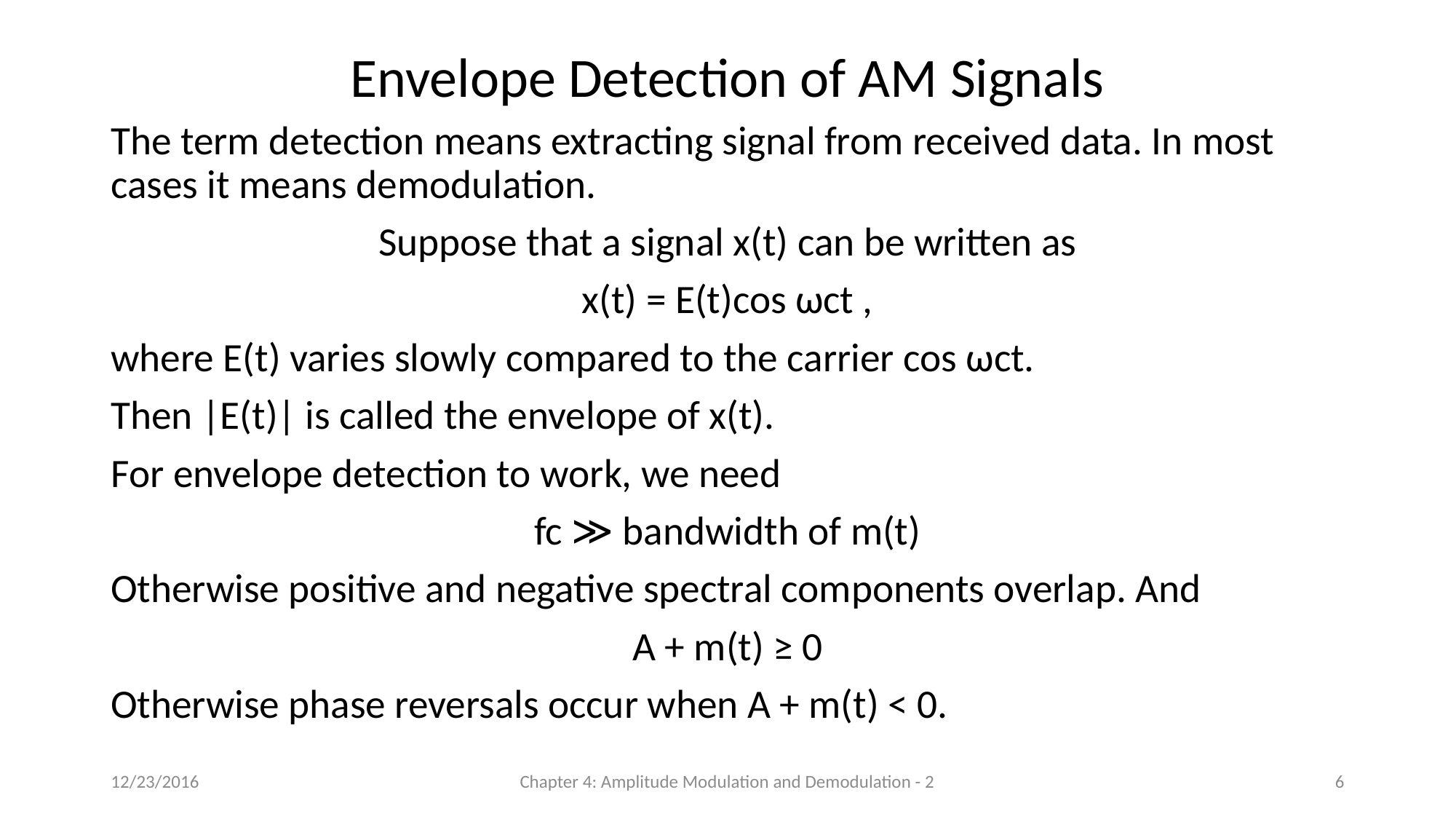

# Envelope Detection of AM Signals
The term detection means extracting signal from received data. In most cases it means demodulation.
Suppose that a signal x(t) can be written as
x(t) = E(t)cos ωct ,
where E(t) varies slowly compared to the carrier cos ωct.
Then |E(t)| is called the envelope of x(t).
For envelope detection to work, we need
fc ≫ bandwidth of m(t)
Otherwise positive and negative spectral components overlap. And
A + m(t) ≥ 0
Otherwise phase reversals occur when A + m(t) < 0.
12/23/2016
Chapter 4: Amplitude Modulation and Demodulation - 2
6